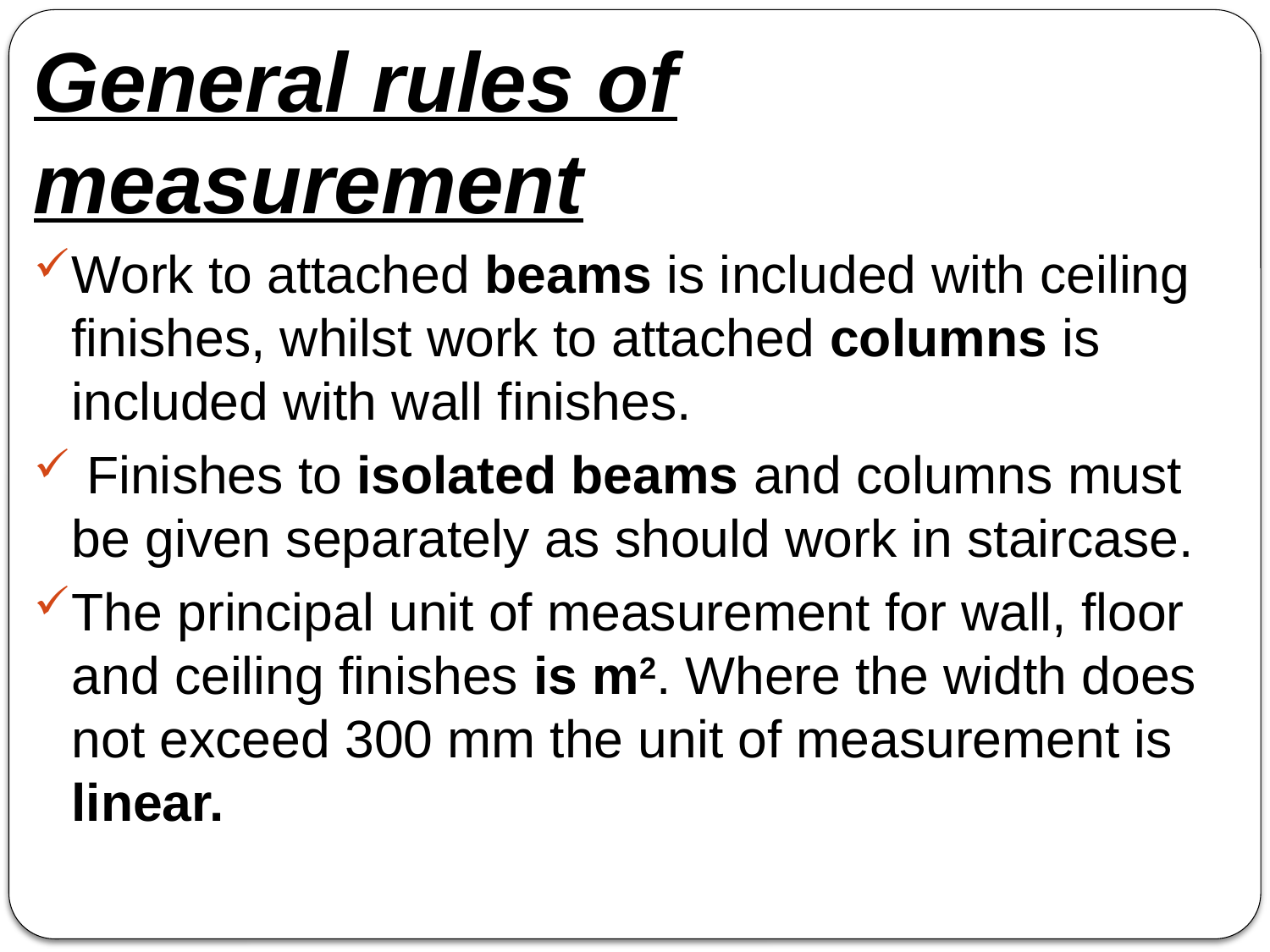

General rules of measurement
Work to attached beams is included with ceiling finishes, whilst work to attached columns is included with wall finishes.
 Finishes to isolated beams and columns must be given separately as should work in staircase.
The principal unit of measurement for wall, floor and ceiling finishes is m2. Where the width does not exceed 300 mm the unit of measurement is linear.